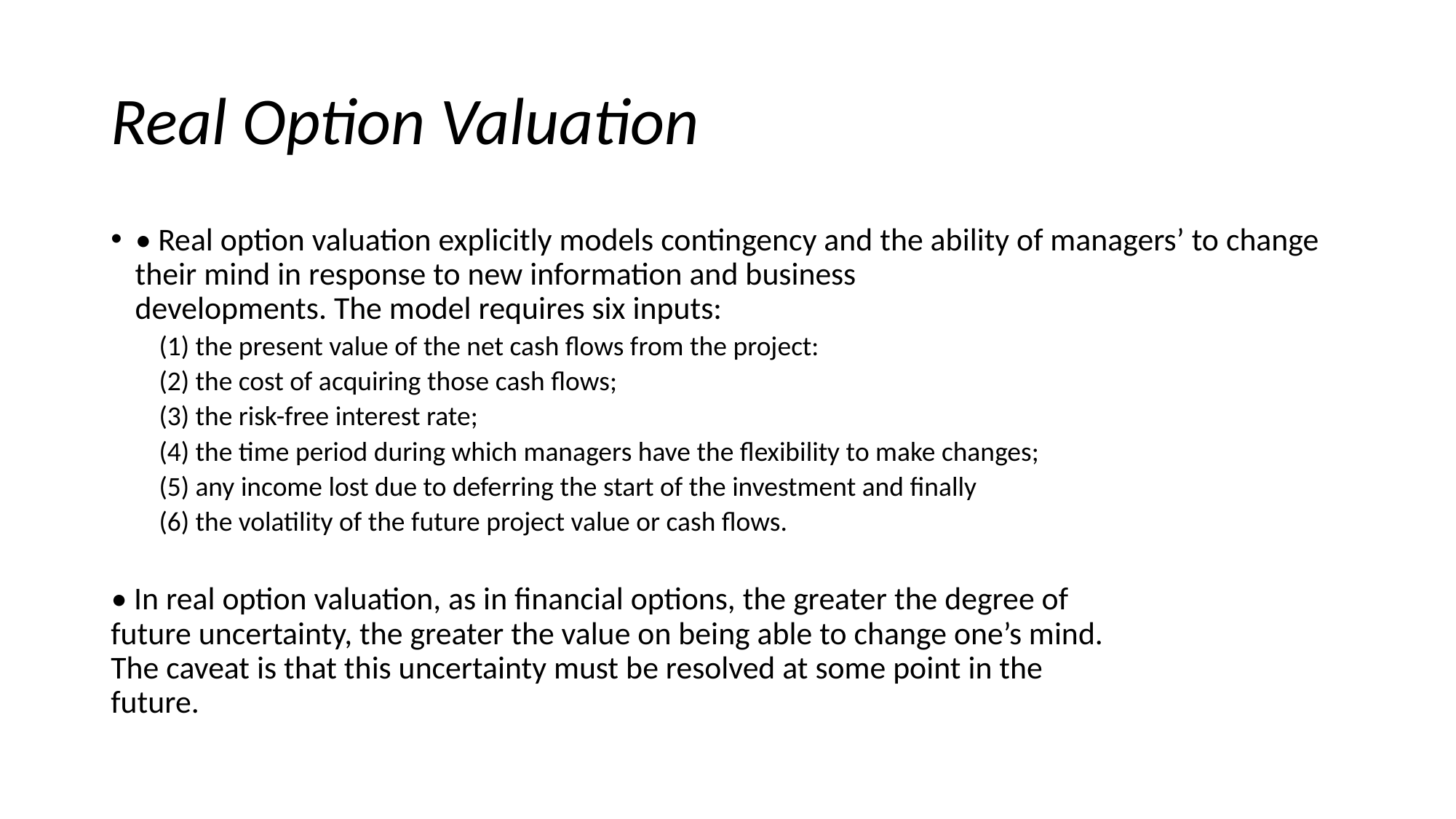

# Real Option Valuation
• Real option valuation explicitly models contingency and the ability of managers’ to change their mind in response to new information and business
developments. The model requires six inputs:
(1) the present value of the net cash flows from the project:
(2) the cost of acquiring those cash flows;
(3) the risk-free interest rate;
(4) the time period during which managers have the flexibility to make changes;
(5) any income lost due to deferring the start of the investment and finally
(6) the volatility of the future project value or cash flows.
• In real option valuation, as in financial options, the greater the degree of
future uncertainty, the greater the value on being able to change one’s mind.
The caveat is that this uncertainty must be resolved at some point in the
future.